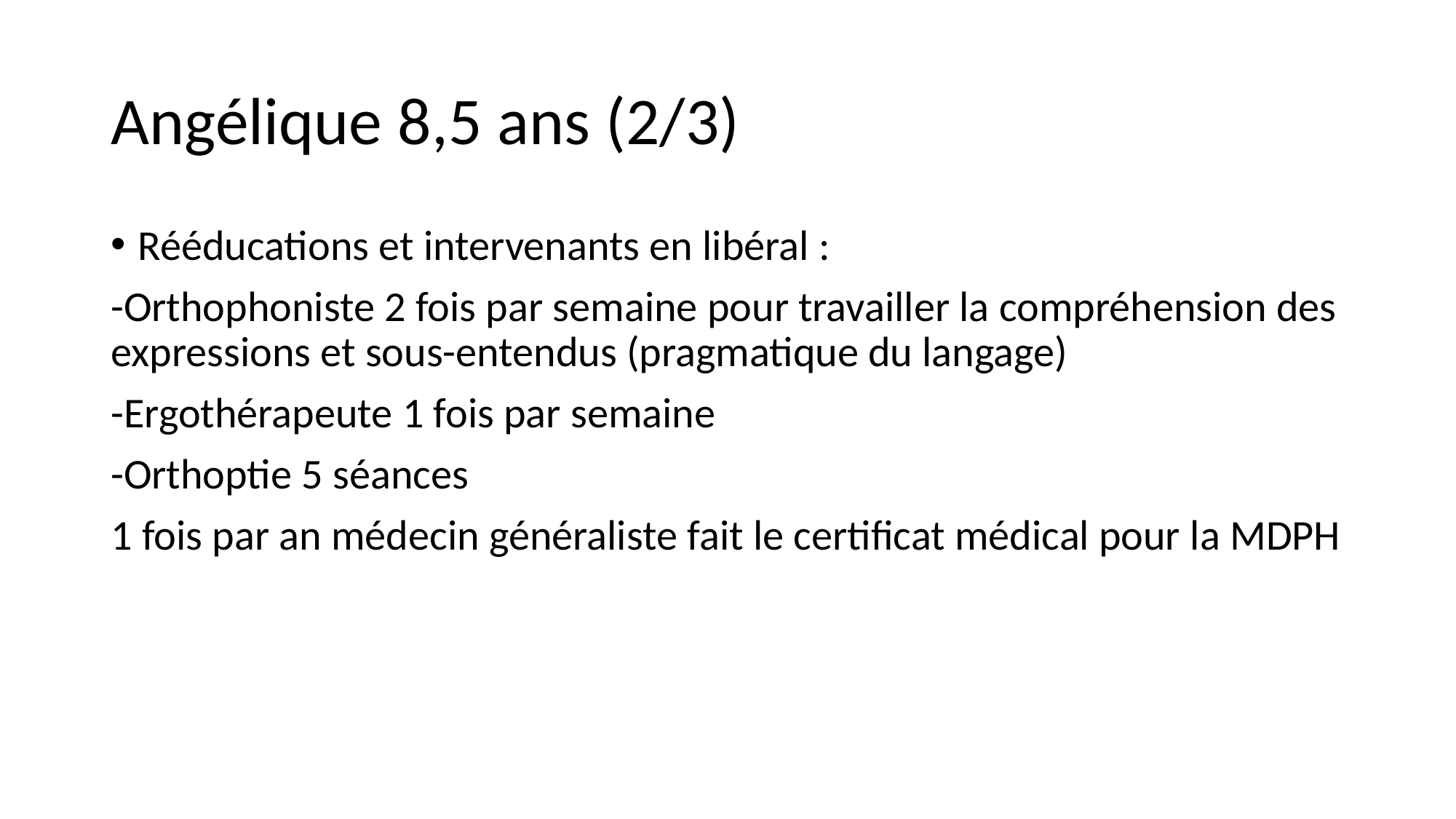

# Angélique 8,5 ans (2/3)
Rééducations et intervenants en libéral :
-Orthophoniste 2 fois par semaine pour travailler la compréhension des expressions et sous-entendus (pragmatique du langage)
-Ergothérapeute 1 fois par semaine
-Orthoptie 5 séances
1 fois par an médecin généraliste fait le certificat médical pour la MDPH